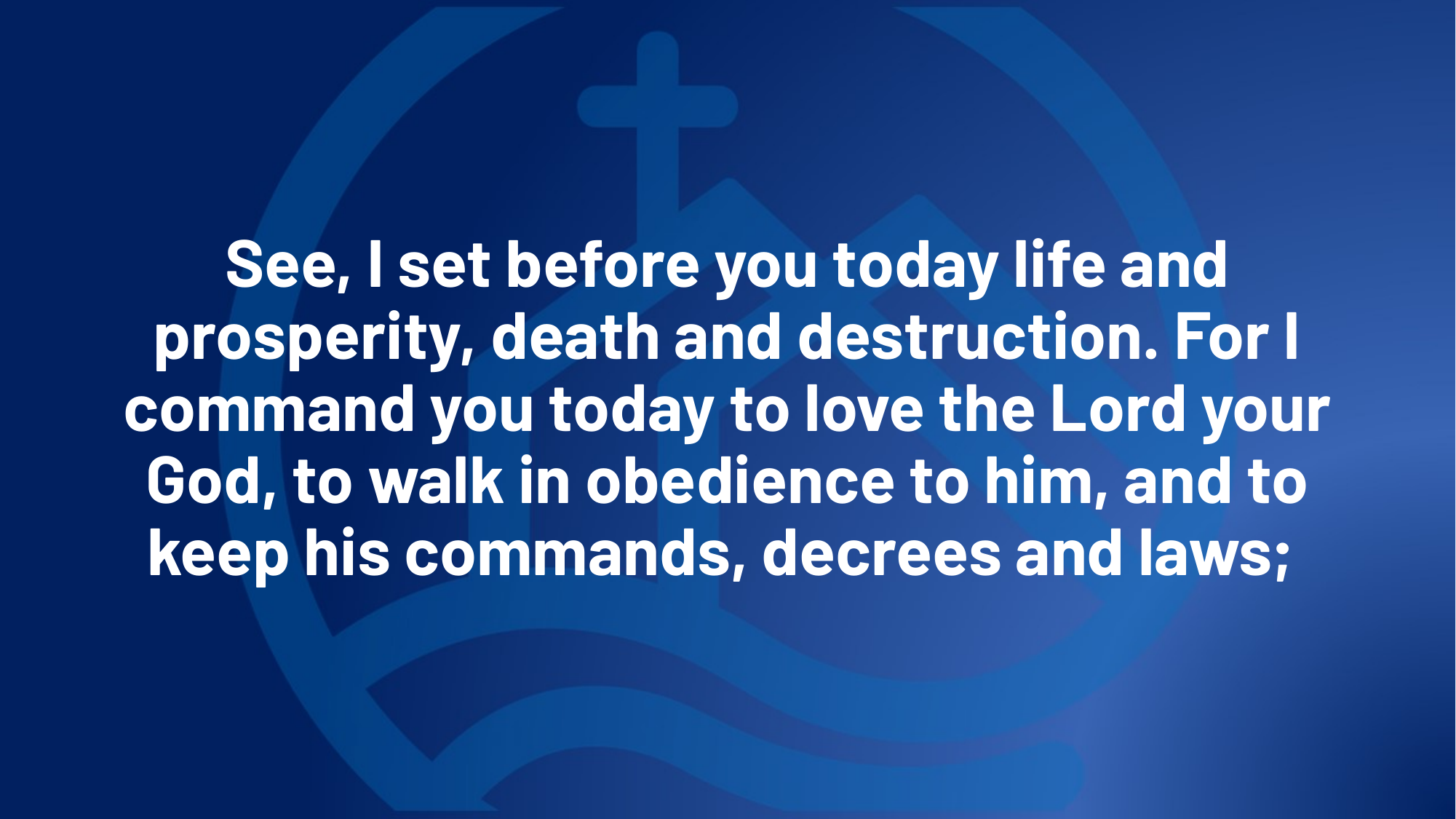

# See, I set before you today life and prosperity, death and destruction. For I command you today to love the Lord your God, to walk in obedience to him, and to keep his commands, decrees and laws;